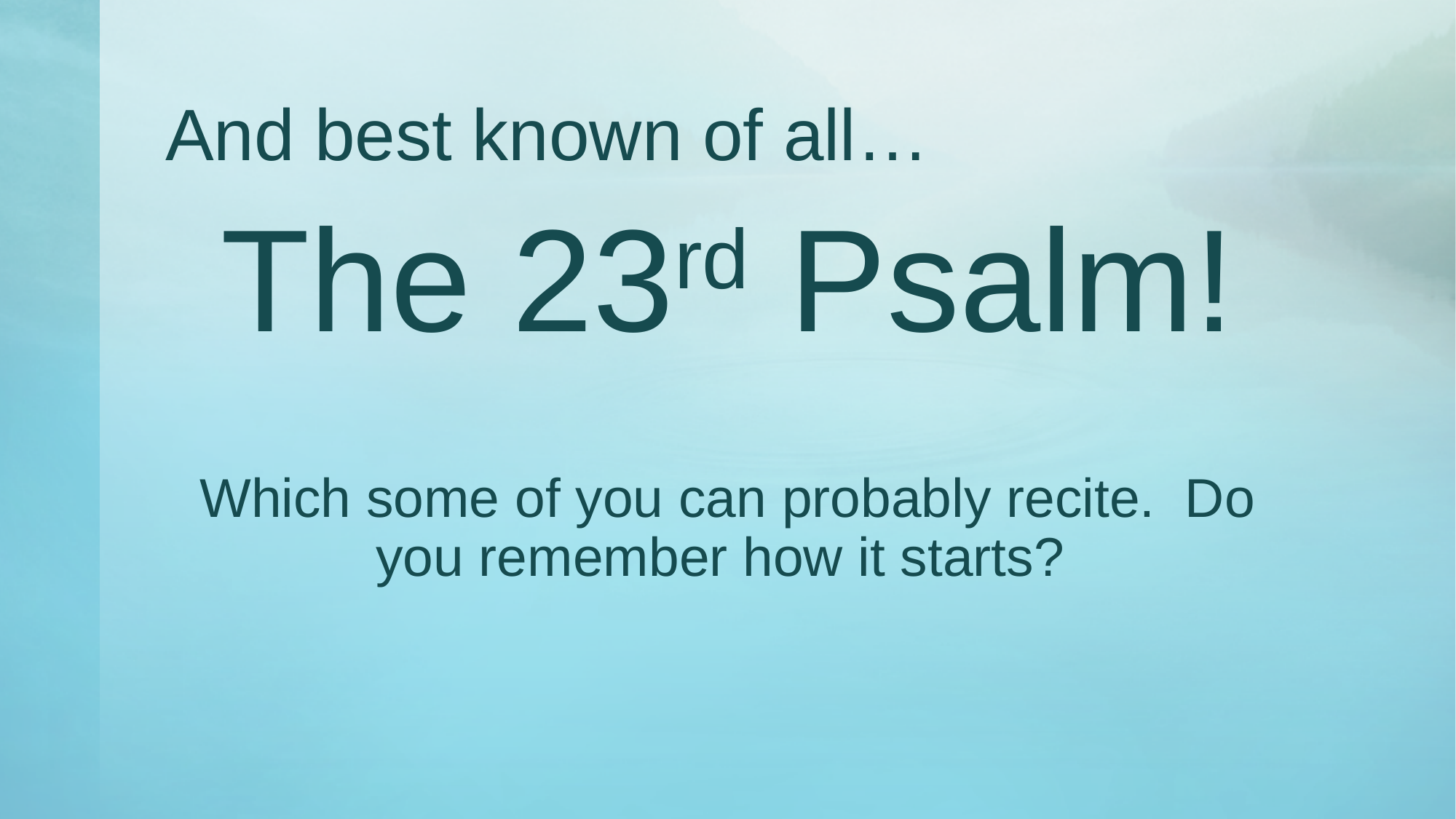

# And best known of all…
The 23rd Psalm!

Which some of you can probably recite.  Do you remember how it starts?